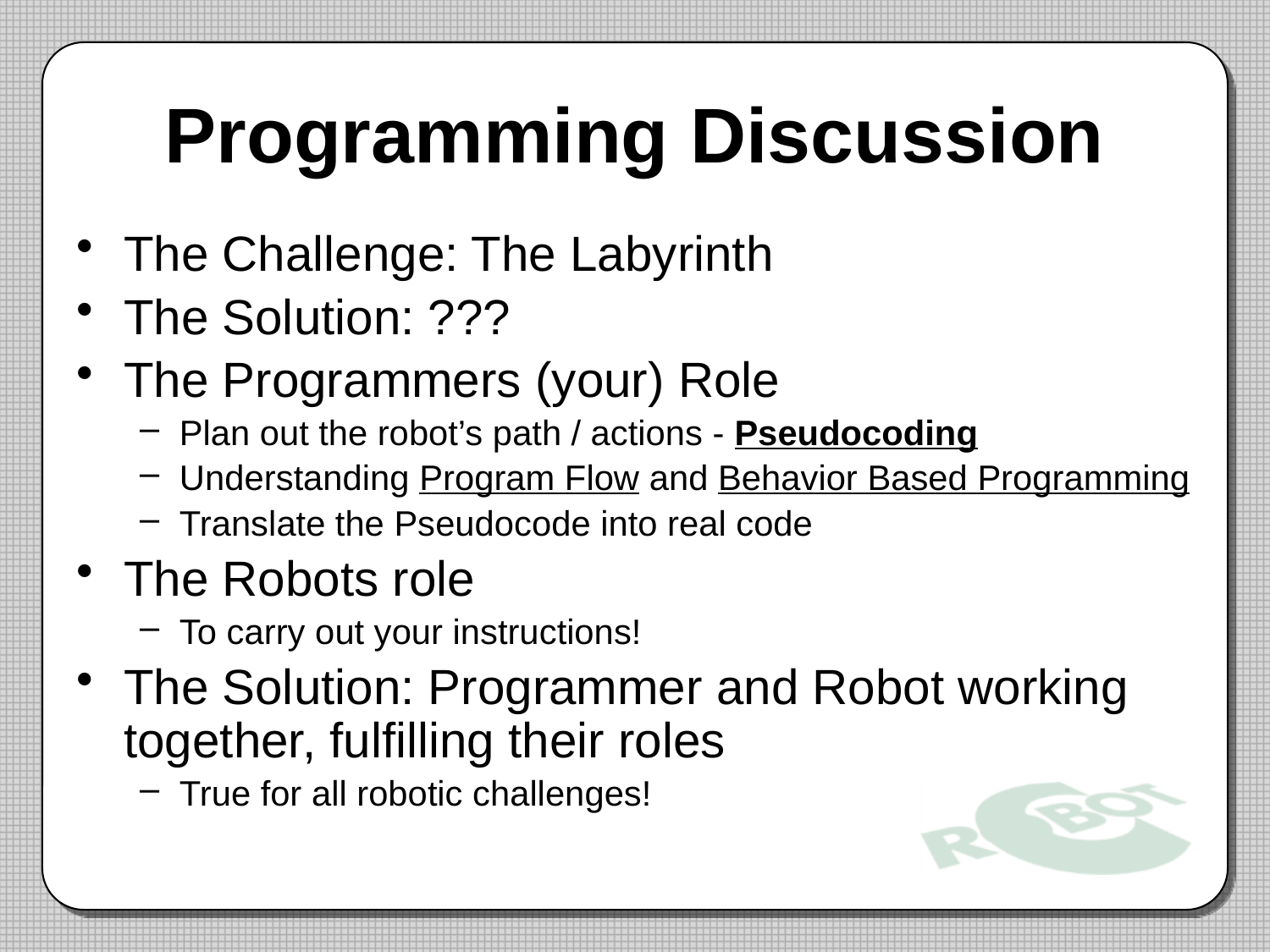

# Programming Discussion
The Challenge: The Labyrinth
The Solution: ???
The Programmers (your) Role
Plan out the robot’s path / actions - Pseudocoding
Understanding Program Flow and Behavior Based Programming
Translate the Pseudocode into real code
The Robots role
To carry out your instructions!
The Solution: Programmer and Robot working together, fulfilling their roles
True for all robotic challenges!